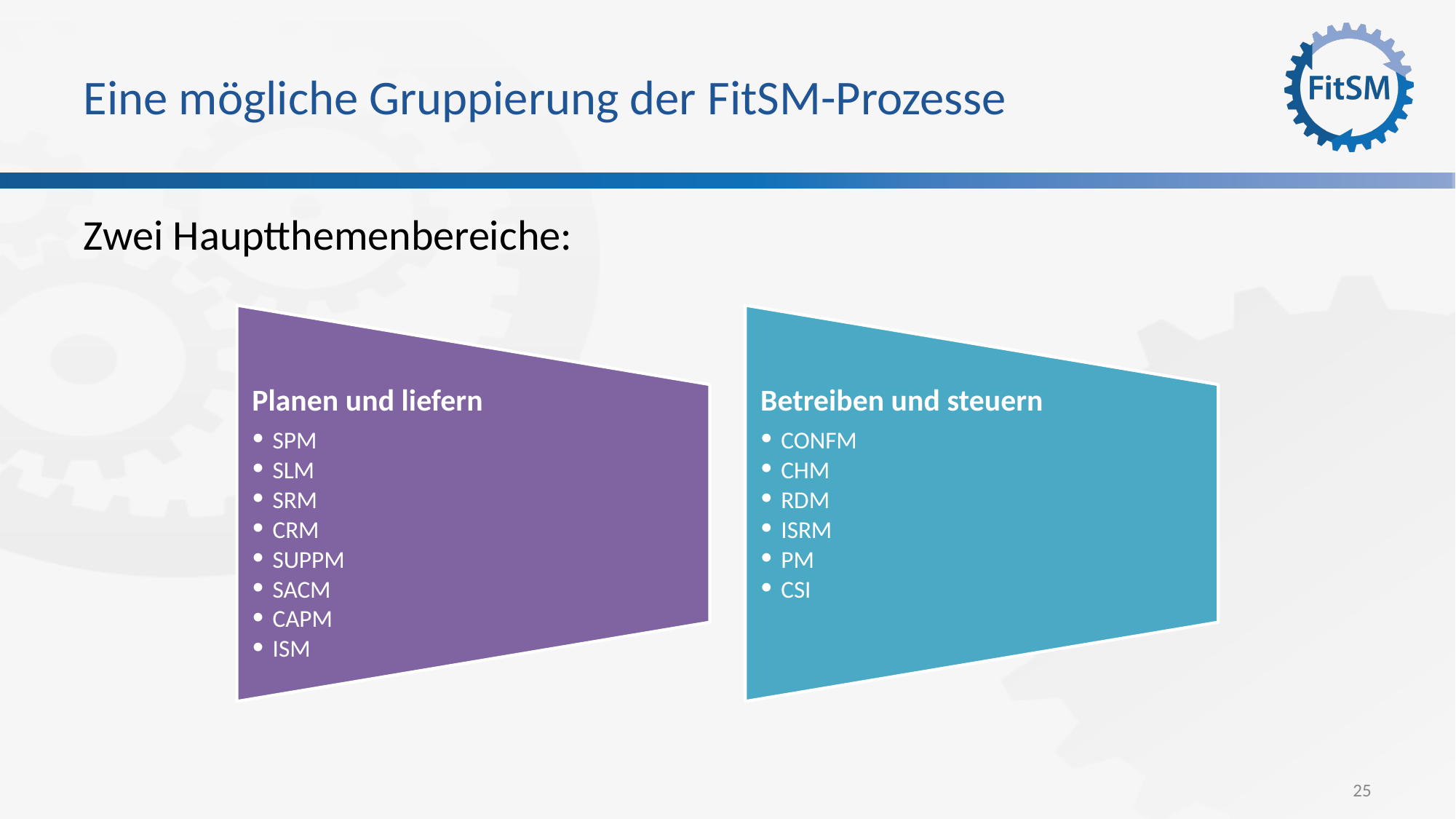

# Eine mögliche Gruppierung der FitSM-Prozesse
Zwei Hauptthemenbereiche:

Planen und liefern
SPM
SLM
SRM
CRM
SUPPM
SACM
CAPM
ISM
Betreiben und steuern
CONFM
CHM
RDM
ISRM
PM
CSI
25